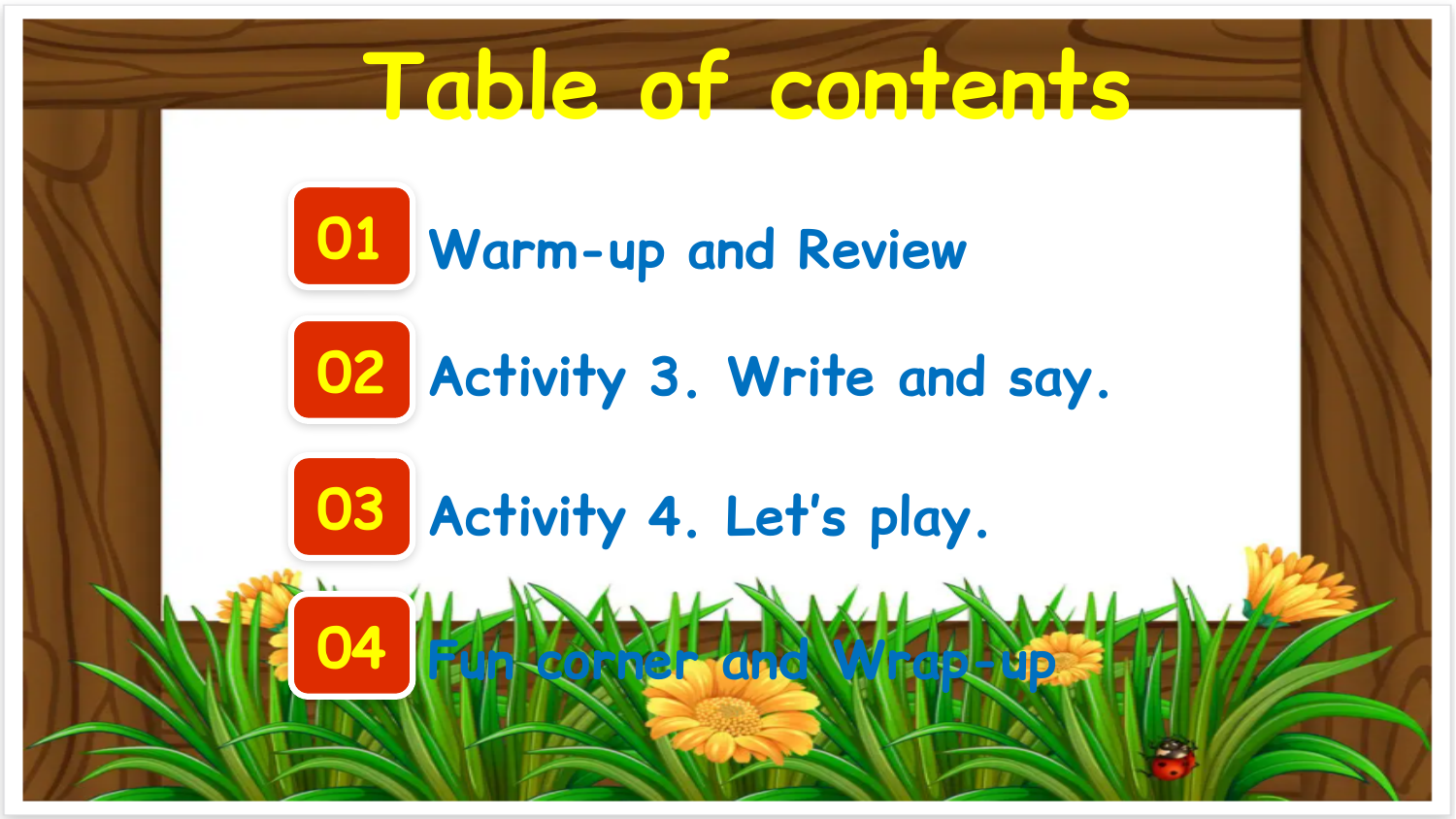

Table of contents
01
Warm-up and Review
02
Activity 3. Write and say.
03
Activity 4. Let’s play.
04
Fun corner and Wrap-up